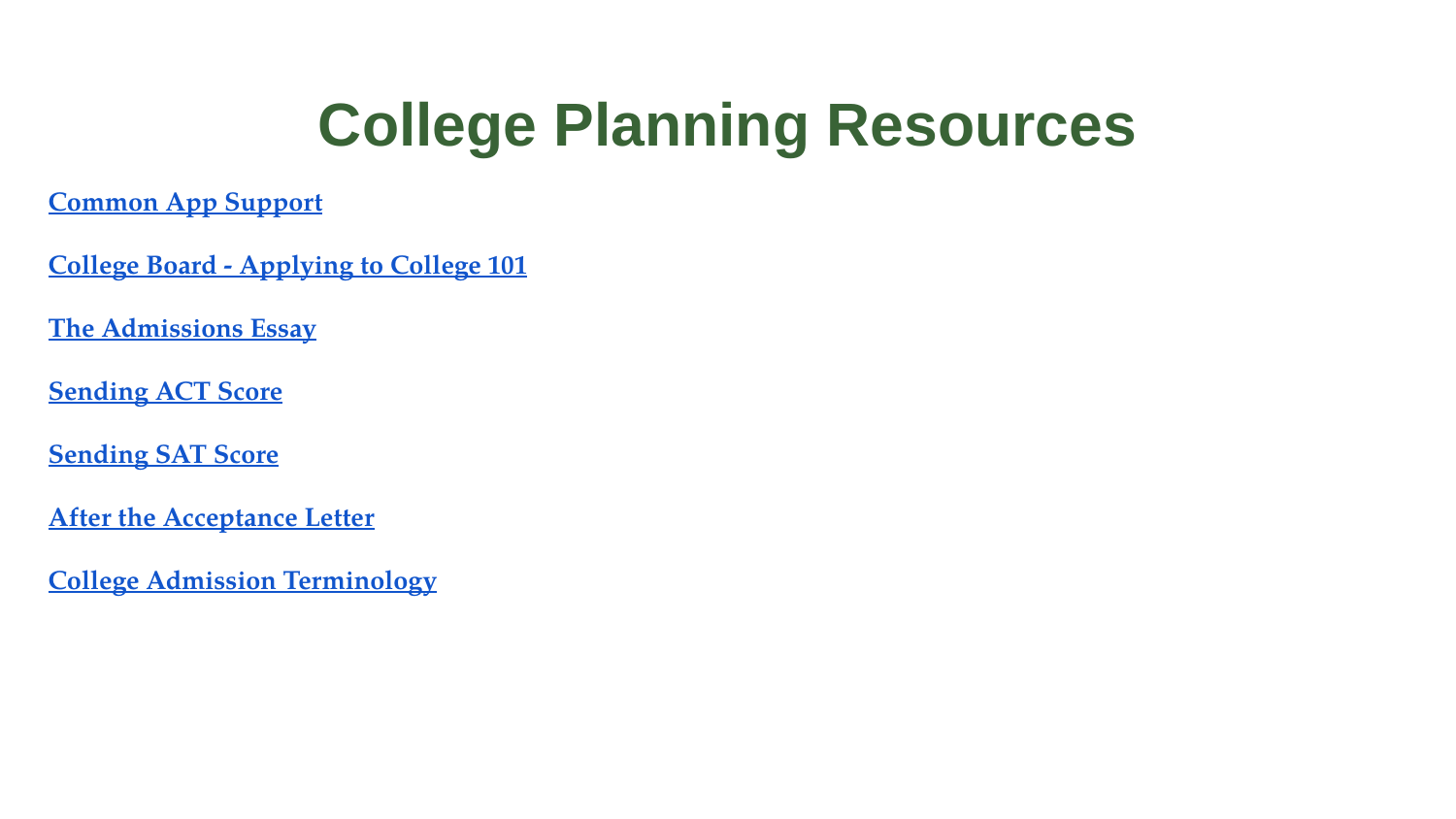

# College Planning Resources
Common App Support

College Board - Applying to College 101

The Admissions Essay

Sending ACT Score

Sending SAT Score

After the Acceptance Letter

College Admission Terminology